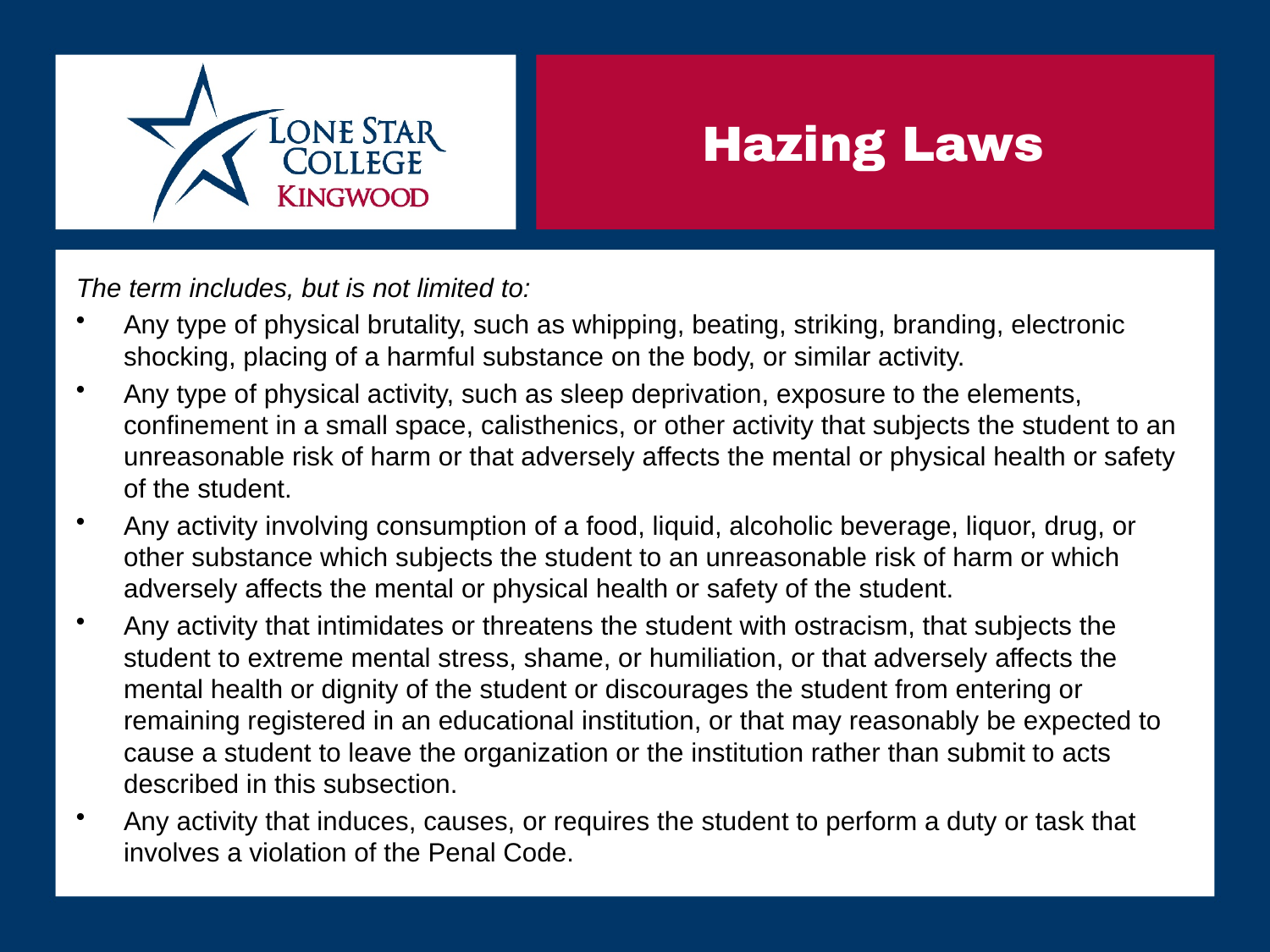

Hazing Laws
The term includes, but is not limited to:
Any type of physical brutality, such as whipping, beating, striking, branding, electronic shocking, placing of a harmful substance on the body, or similar activity.
Any type of physical activity, such as sleep deprivation, exposure to the elements, confinement in a small space, calisthenics, or other activity that subjects the student to an unreasonable risk of harm or that adversely affects the mental or physical health or safety of the student.
Any activity involving consumption of a food, liquid, alcoholic beverage, liquor, drug, or other substance which subjects the student to an unreasonable risk of harm or which adversely affects the mental or physical health or safety of the student.
Any activity that intimidates or threatens the student with ostracism, that subjects the student to extreme mental stress, shame, or humiliation, or that adversely affects the mental health or dignity of the student or discourages the student from entering or remaining registered in an educational institution, or that may reasonably be expected to cause a student to leave the organization or the institution rather than submit to acts described in this subsection.
Any activity that induces, causes, or requires the student to perform a duty or task that involves a violation of the Penal Code.